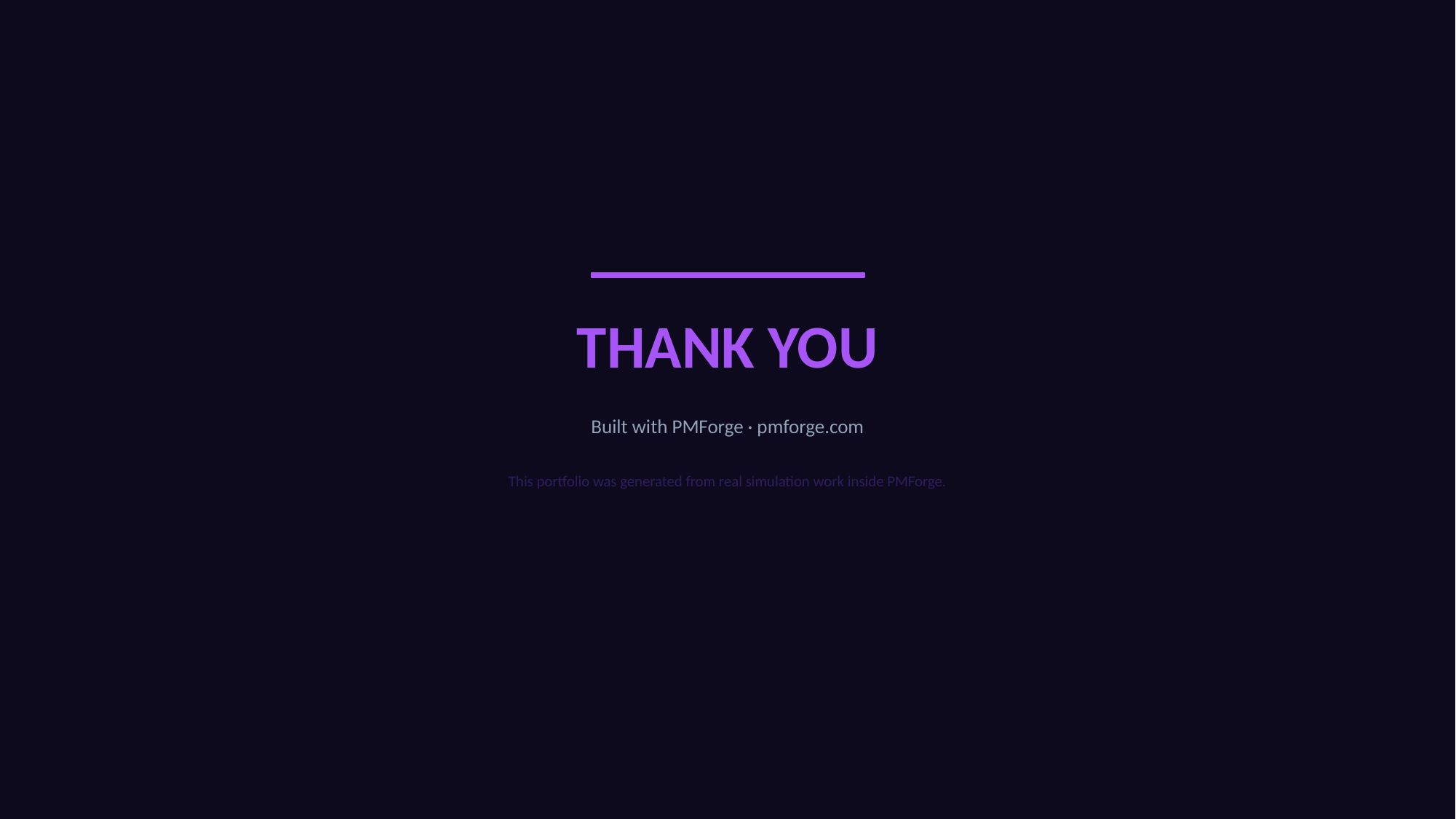

THANK YOU
Built with PMForge · pmforge.com
This portfolio was generated from real simulation work inside PMForge.